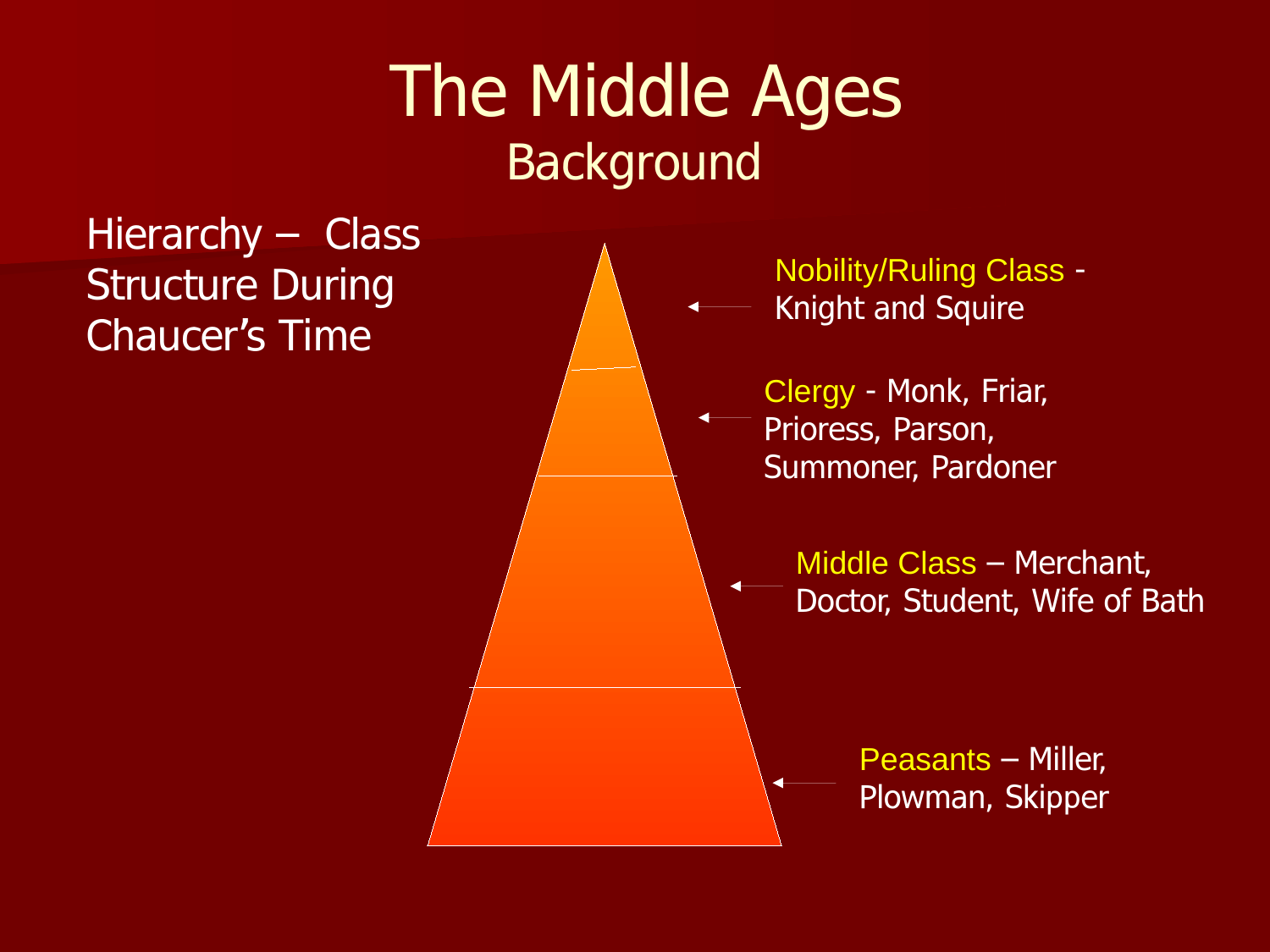

# The Middle Ages Background
Hierarchy –  Class Structure During Chaucer’s Time

Nobility/Ruling Class - Knight and Squire

Clergy - Monk, Friar, Prioress, Parson, Summoner, Pardoner

Middle Class – Merchant, Doctor, Student, Wife of Bath

Peasants – Miller, Plowman, Skipper